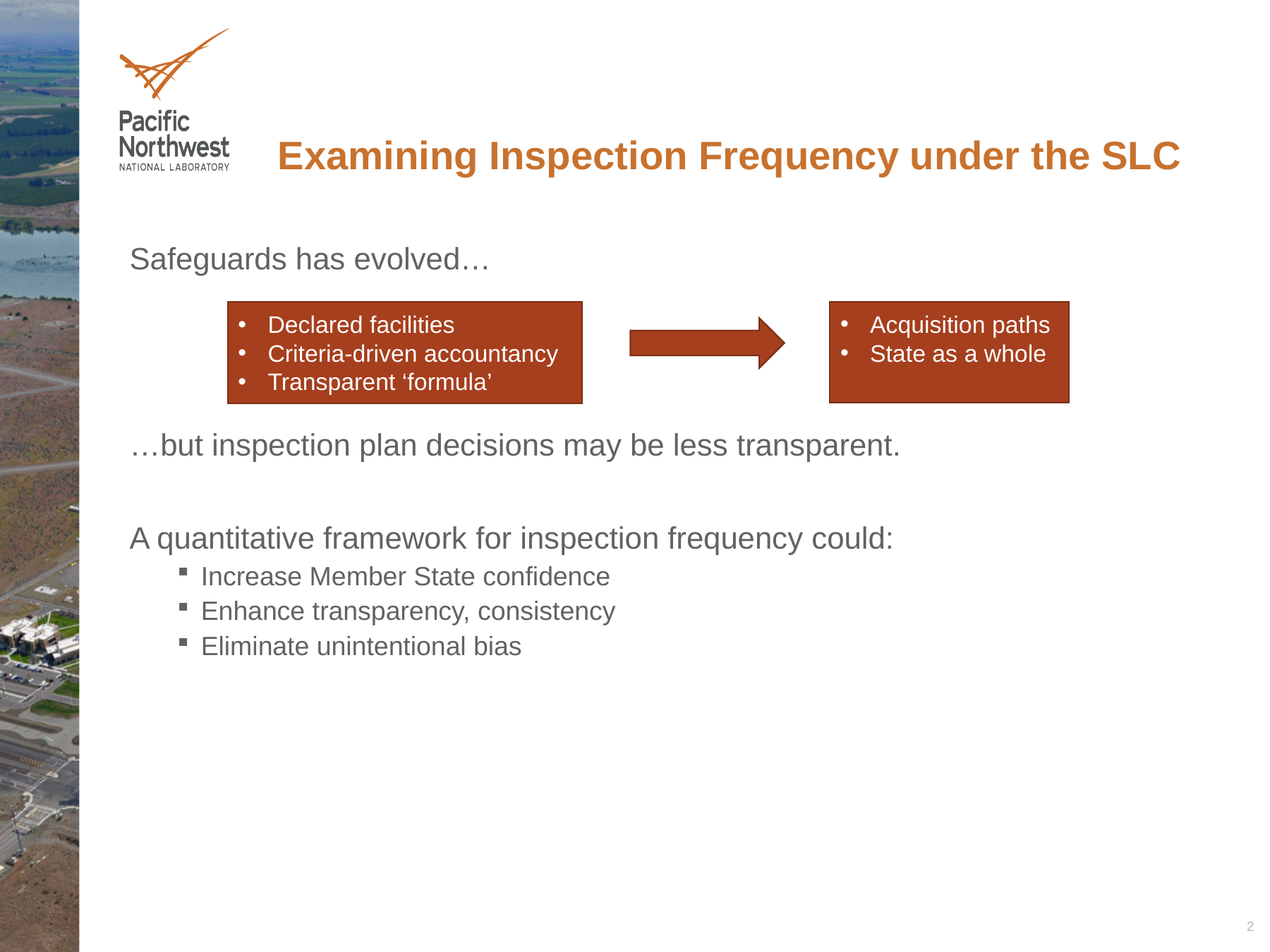

# Examining Inspection Frequency under the SLC
Safeguards has evolved…

…but inspection plan decisions may be less transparent.

A quantitative framework for inspection frequency could:
Increase Member State confidence
Enhance transparency, consistency
Eliminate unintentional bias

Acquisition paths
State as a whole

Declared facilities
Criteria-driven accountancy
Transparent ‘formula’

2